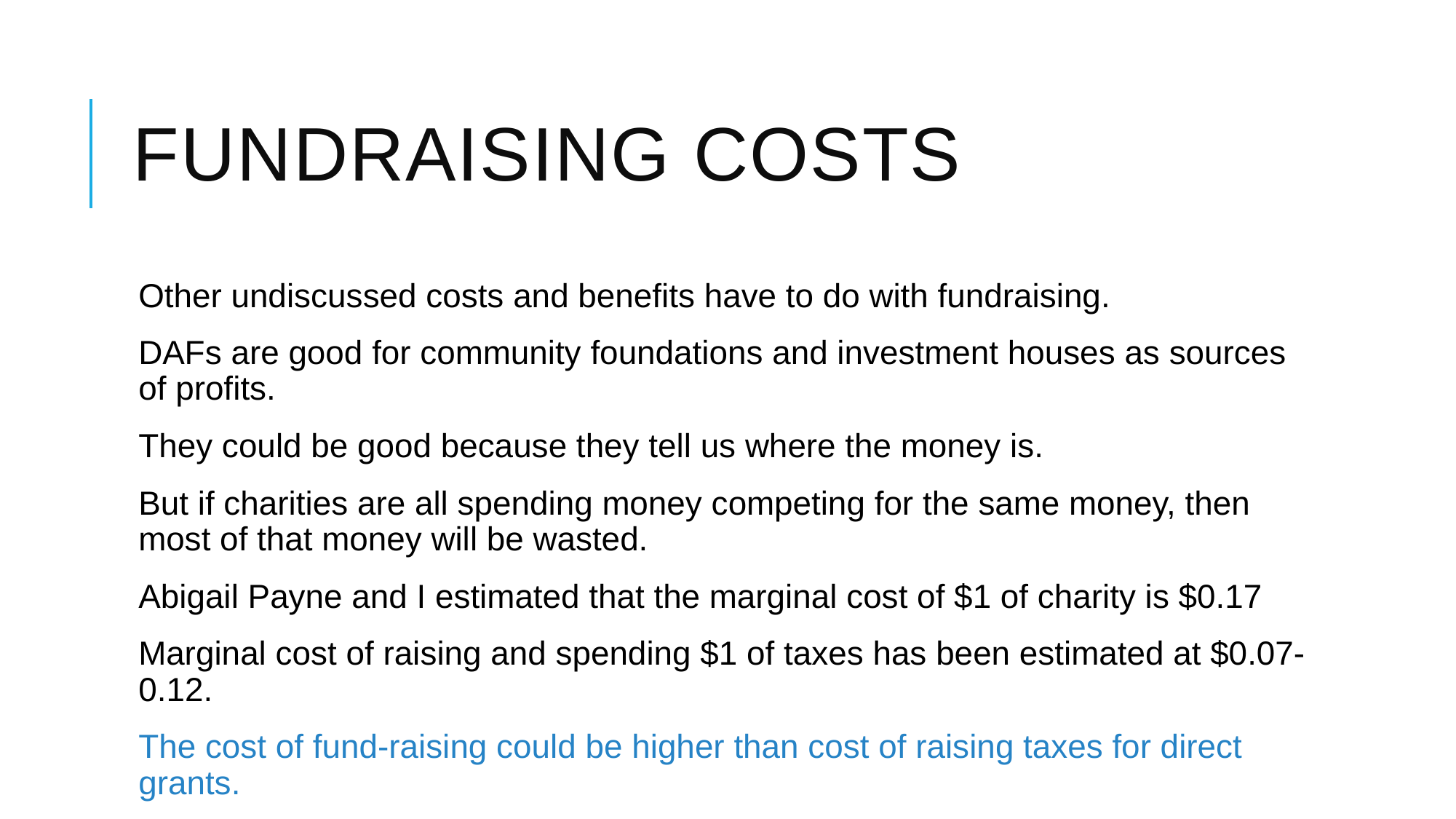

# Fundraising costs
Other undiscussed costs and benefits have to do with fundraising.
DAFs are good for community foundations and investment houses as sources of profits.
They could be good because they tell us where the money is.
But if charities are all spending money competing for the same money, then most of that money will be wasted.
Abigail Payne and I estimated that the marginal cost of $1 of charity is $0.17
Marginal cost of raising and spending $1 of taxes has been estimated at $0.07-0.12.
The cost of fund-raising could be higher than cost of raising taxes for direct grants.